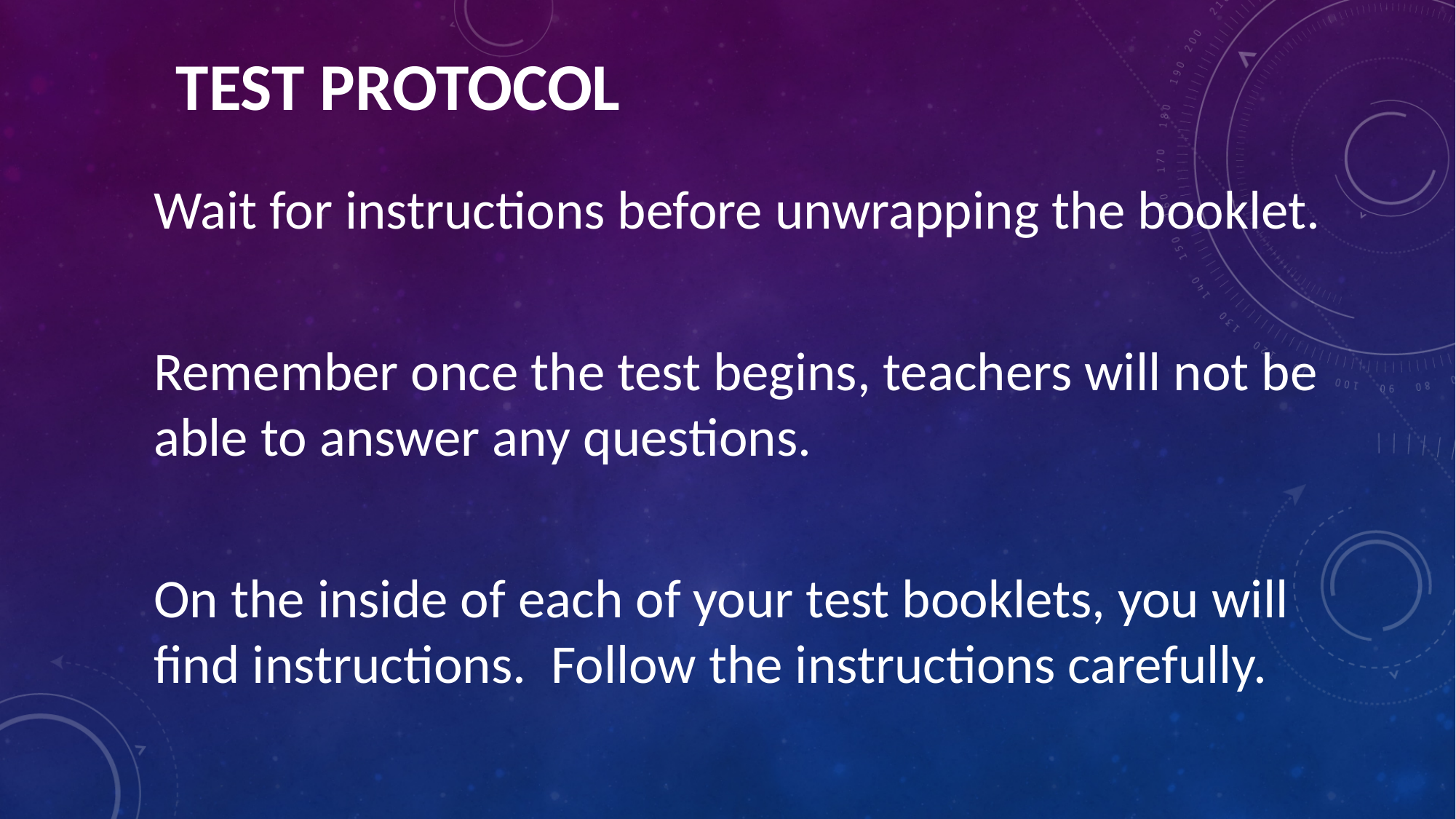

# TEST PROTOCOL
Wait for instructions before unwrapping the booklet.

Remember once the test begins, teachers will not be able to answer any questions.

On the inside of each of your test booklets, you will find instructions.  Follow the instructions carefully.